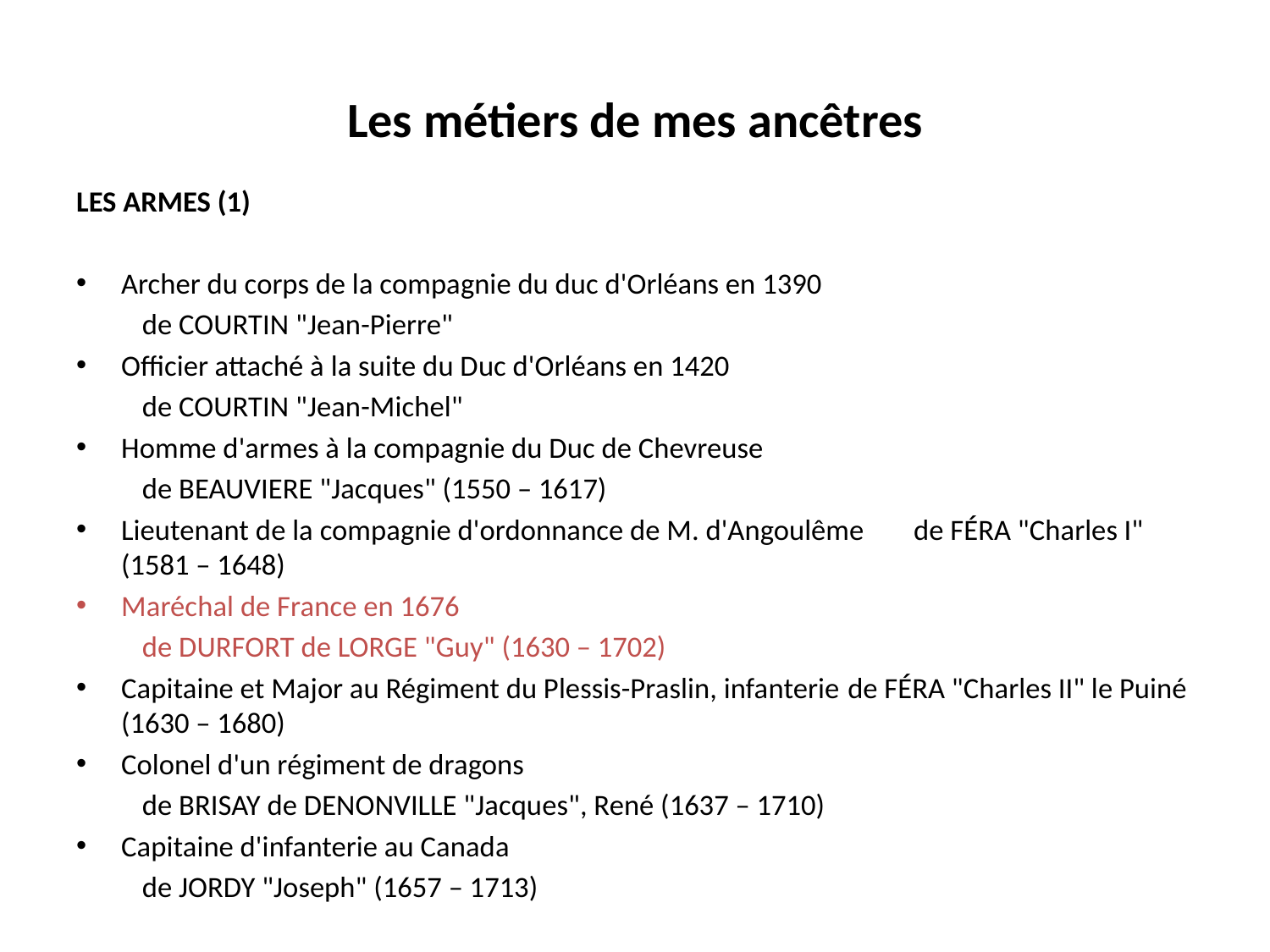

# Les métiers de mes ancêtres
LES ARMES (1)

Archer du corps de la compagnie du duc d'Orléans en 1390
		de COURTIN "Jean-Pierre"
Officier attaché à la suite du Duc d'Orléans en 1420
		de COURTIN "Jean-Michel"
Homme d'armes à la compagnie du Duc de Chevreuse
		de BEAUVIERE "Jacques" (1550 – 1617)
Lieutenant de la compagnie d'ordonnance de M. d'Angoulême				de FÉRA "Charles I" (1581 – 1648)
Maréchal de France en 1676
		de DURFORT de LORGE "Guy" (1630 – 1702)
Capitaine et Major au Régiment du Plessis-Praslin, infanterie 				de FÉRA "Charles II" le Puiné (1630 – 1680)
Colonel d'un régiment de dragons
		de BRISAY de DENONVILLE "Jacques", René (1637 – 1710)
Capitaine d'infanterie au Canada
		de JORDY "Joseph" (1657 – 1713)